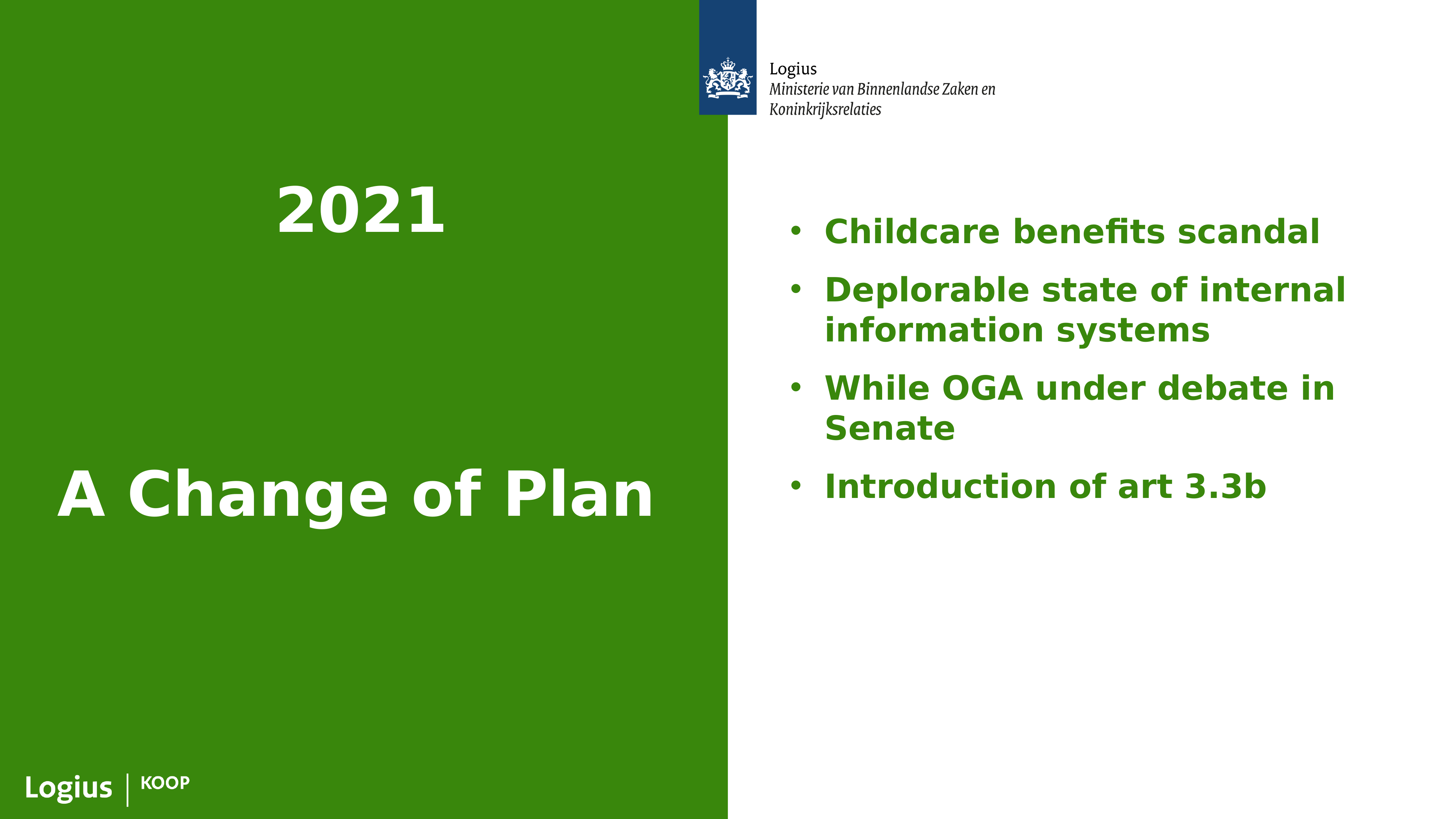

2021
Childcare benefits scandal
Deplorable state of internal information systems
While OGA under debate in Senate
Introduction of art 3.3b

# A Change of Plan